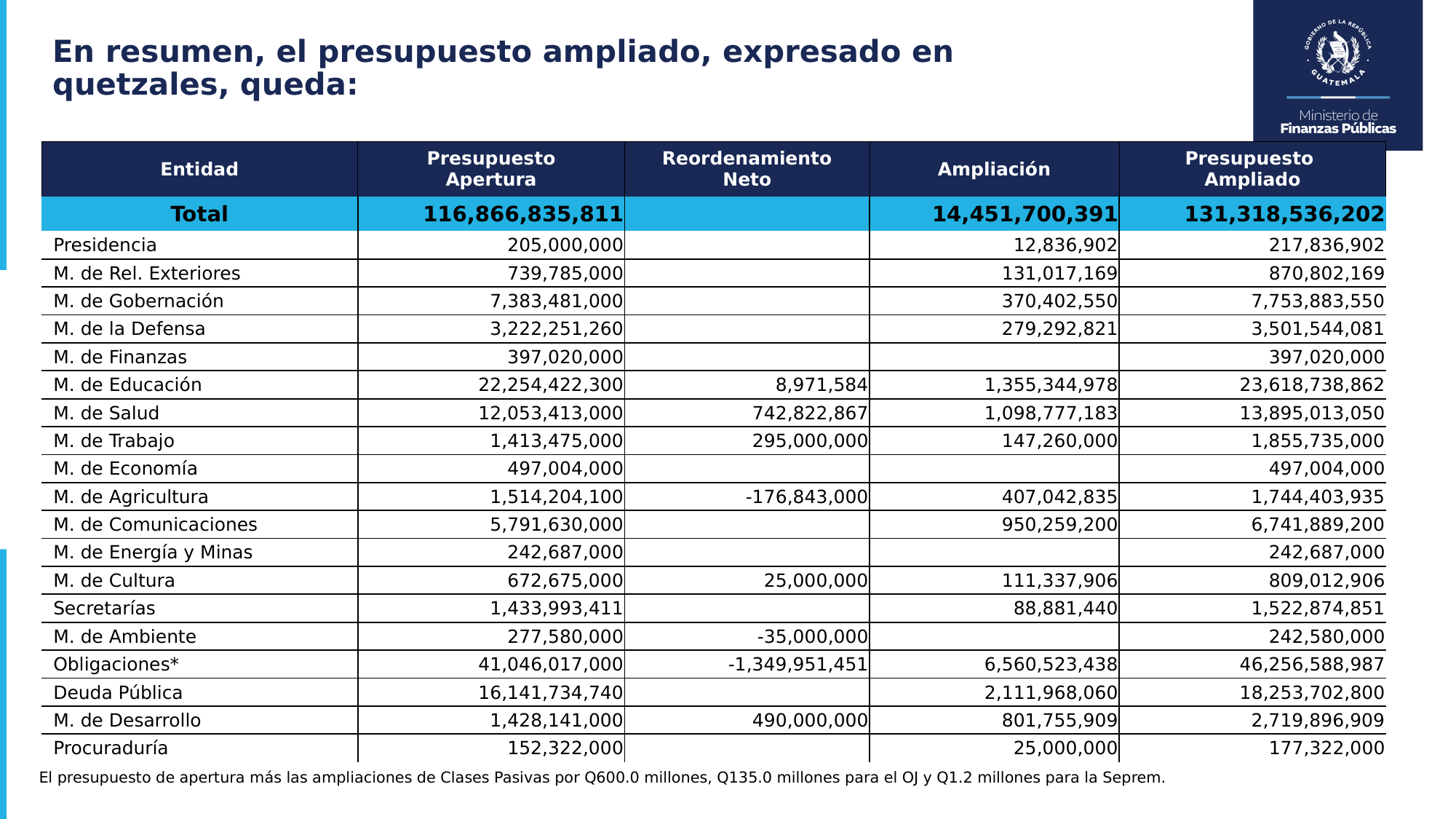

En resumen, el presupuesto ampliado, expresado en quetzales, queda:
| Entidad | Presupuesto Apertura | Reordenamiento Neto | Ampliación | Presupuesto Ampliado |
| --- | --- | --- | --- | --- |
| Total | 116,866,835,811 |  | 14,451,700,391 | 131,318,536,202 |
| Presidencia | 205,000,000 |  | 12,836,902 | 217,836,902 |
| M. de Rel. Exteriores | 739,785,000 |  | 131,017,169 | 870,802,169 |
| M. de Gobernación | 7,383,481,000 |  | 370,402,550 | 7,753,883,550 |
| M. de la Defensa | 3,222,251,260 |  | 279,292,821 | 3,501,544,081 |
| M. de Finanzas | 397,020,000 |  |  | 397,020,000 |
| M. de Educación | 22,254,422,300 | 8,971,584 | 1,355,344,978 | 23,618,738,862 |
| M. de Salud | 12,053,413,000 | 742,822,867 | 1,098,777,183 | 13,895,013,050 |
| M. de Trabajo | 1,413,475,000 | 295,000,000 | 147,260,000 | 1,855,735,000 |
| M. de Economía | 497,004,000 |  |  | 497,004,000 |
| M. de Agricultura | 1,514,204,100 | -176,843,000 | 407,042,835 | 1,744,403,935 |
| M. de Comunicaciones | 5,791,630,000 |  | 950,259,200 | 6,741,889,200 |
| M. de Energía y Minas | 242,687,000 |  |  | 242,687,000 |
| M. de Cultura | 672,675,000 | 25,000,000 | 111,337,906 | 809,012,906 |
| Secretarías | 1,433,993,411 |  | 88,881,440 | 1,522,874,851 |
| M. de Ambiente | 277,580,000 | -35,000,000 |  | 242,580,000 |
| Obligaciones\* | 41,046,017,000 | -1,349,951,451 | 6,560,523,438 | 46,256,588,987 |
| Deuda Pública | 16,141,734,740 |  | 2,111,968,060 | 18,253,702,800 |
| M. de Desarrollo | 1,428,141,000 | 490,000,000 | 801,755,909 | 2,719,896,909 |
| Procuraduría | 152,322,000 |  | 25,000,000 | 177,322,000 |
El presupuesto de apertura más las ampliaciones de Clases Pasivas por Q600.0 millones, Q135.0 millones para el OJ y Q1.2 millones para la Seprem.